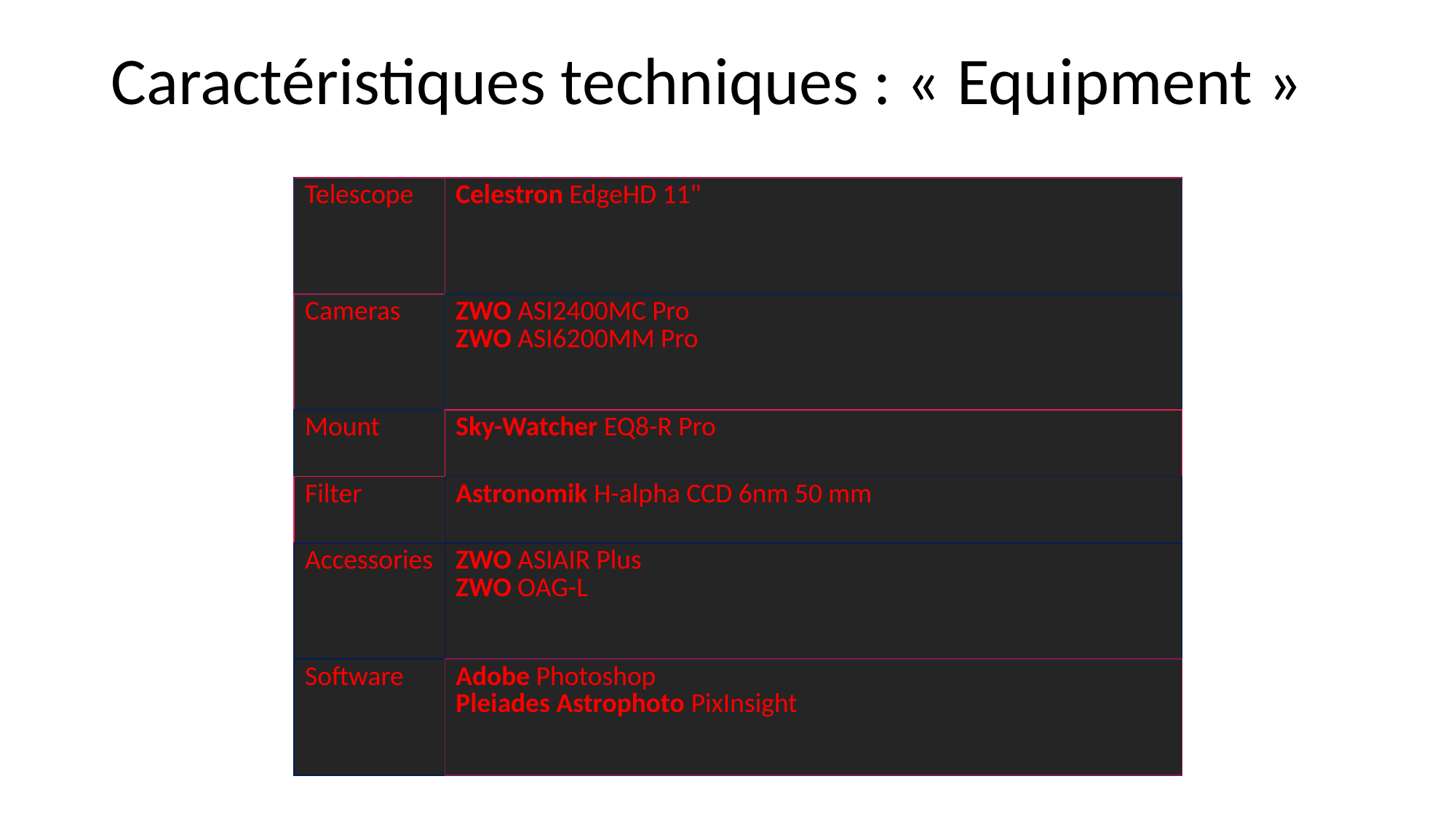

# Caractéristiques techniques : « Equipment »
| Telescope | Celestron EdgeHD 11" |
| --- | --- |
| Cameras | ZWO ASI2400MC Pro ZWO ASI6200MM Pro |
| Mount | Sky-Watcher EQ8-R Pro |
| Filter | Astronomik H-alpha CCD 6nm 50 mm |
| Accessories | ZWO ASIAIR Plus ZWO OAG-L |
| Software | Adobe Photoshop Pleiades Astrophoto PixInsight |